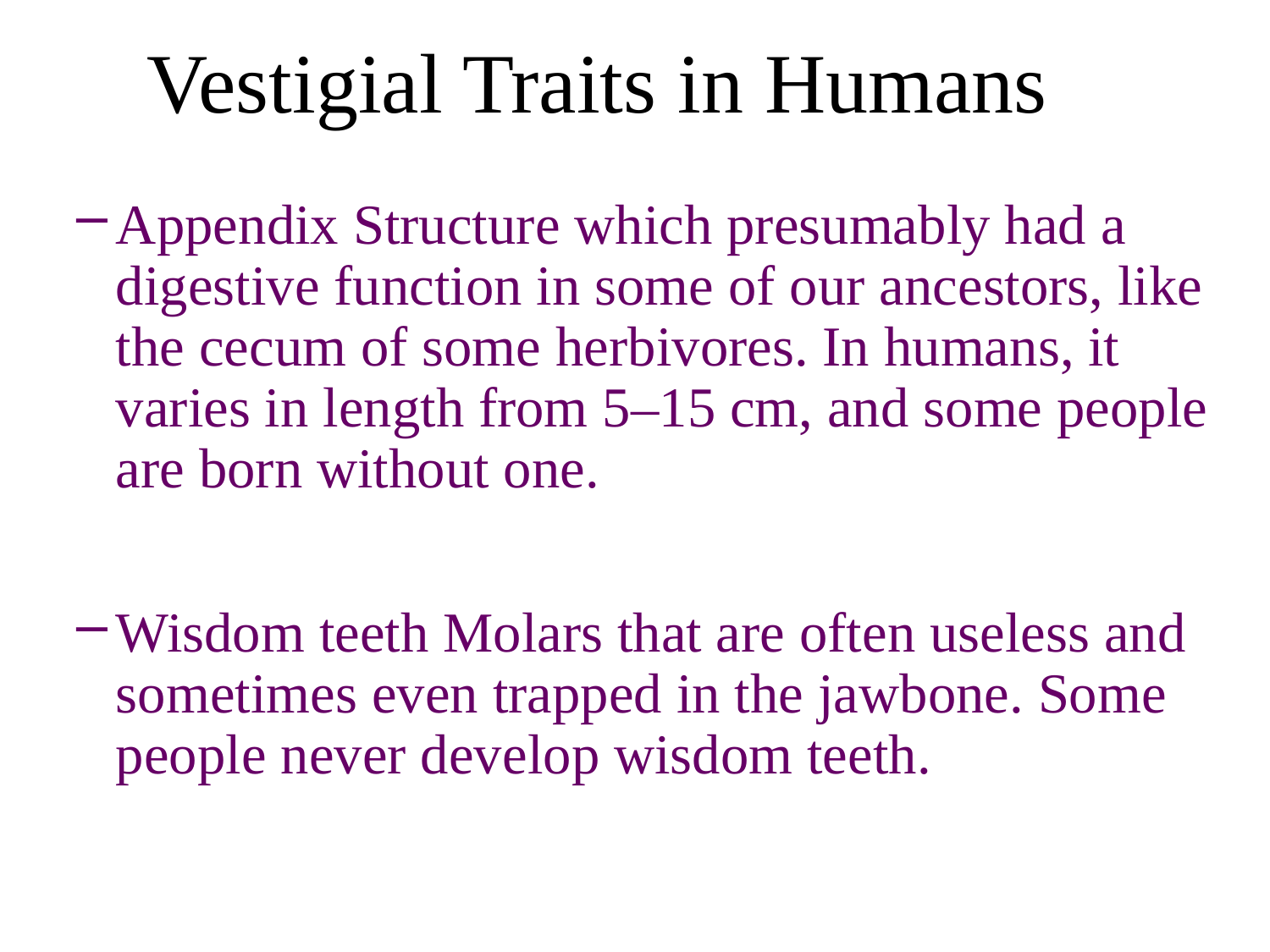

# Vestigial Traits in Humans

Appendix Structure which presumably had a digestive function in some of our ancestors, like the cecum of some herbivores. In humans, it varies in length from 5–15 cm, and some people are born without one.

Wisdom teeth Molars that are often useless and sometimes even trapped in the jawbone. Some people never develop wisdom teeth.

18